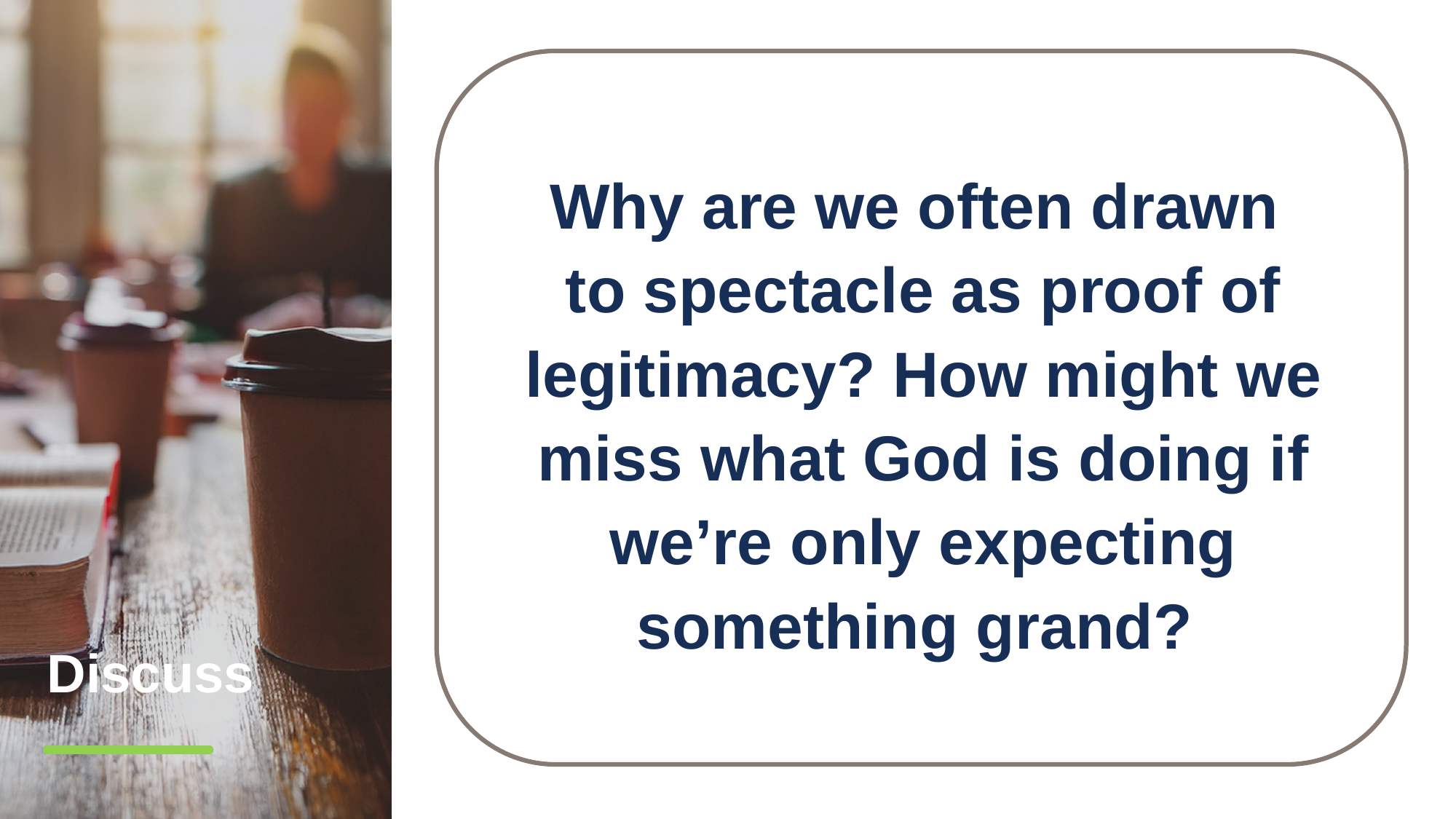

Why are we often drawn
to spectacle as proof of legitimacy? How might we miss what God is doing if we’re only expecting something grand?
# Discuss